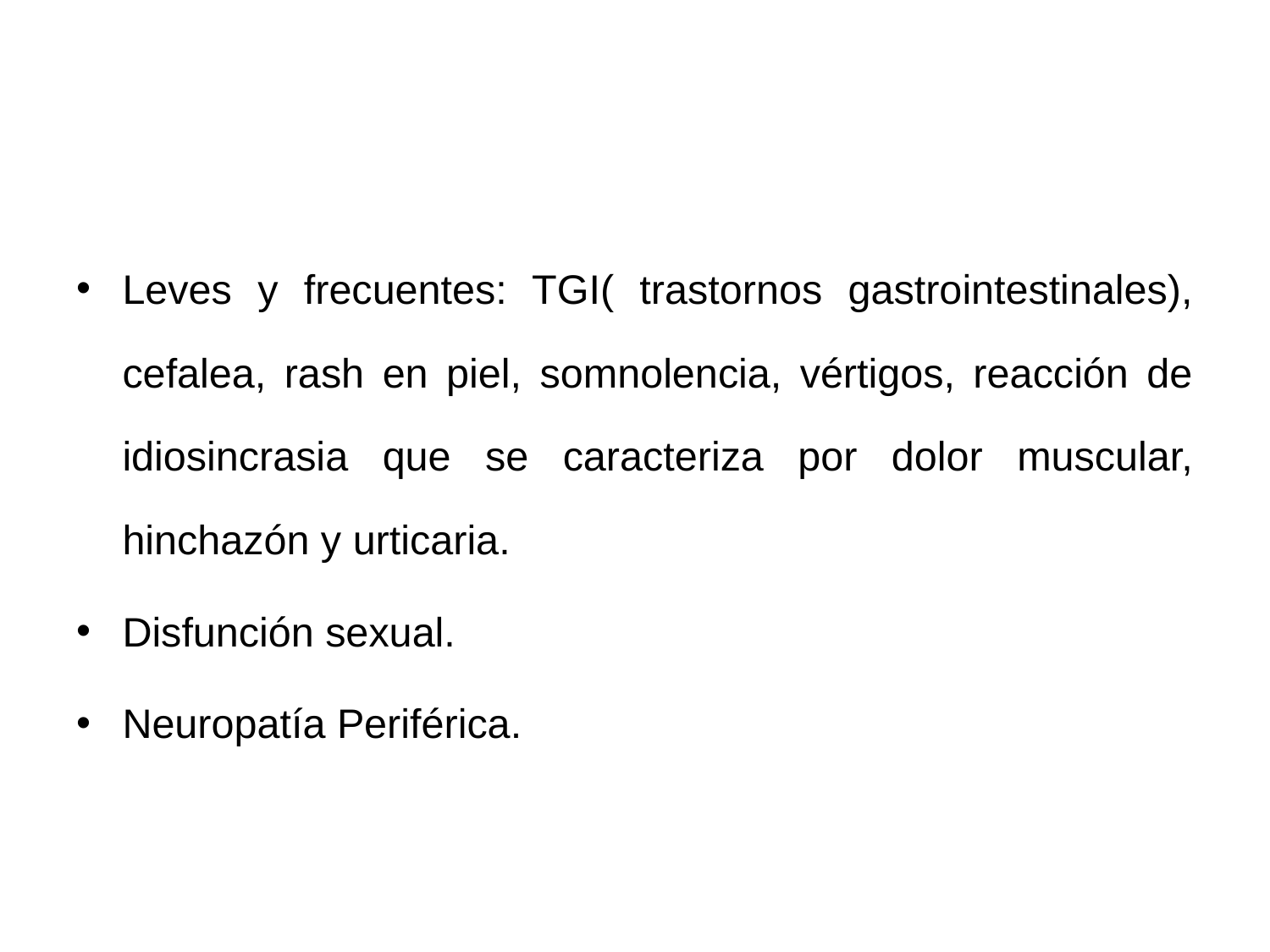

#
Leves y frecuentes: TGI( trastornos gastrointestinales), cefalea, rash en piel, somnolencia, vértigos, reacción de idiosincrasia que se caracteriza por dolor muscular, hinchazón y urticaria.
Disfunción sexual.
Neuropatía Periférica.